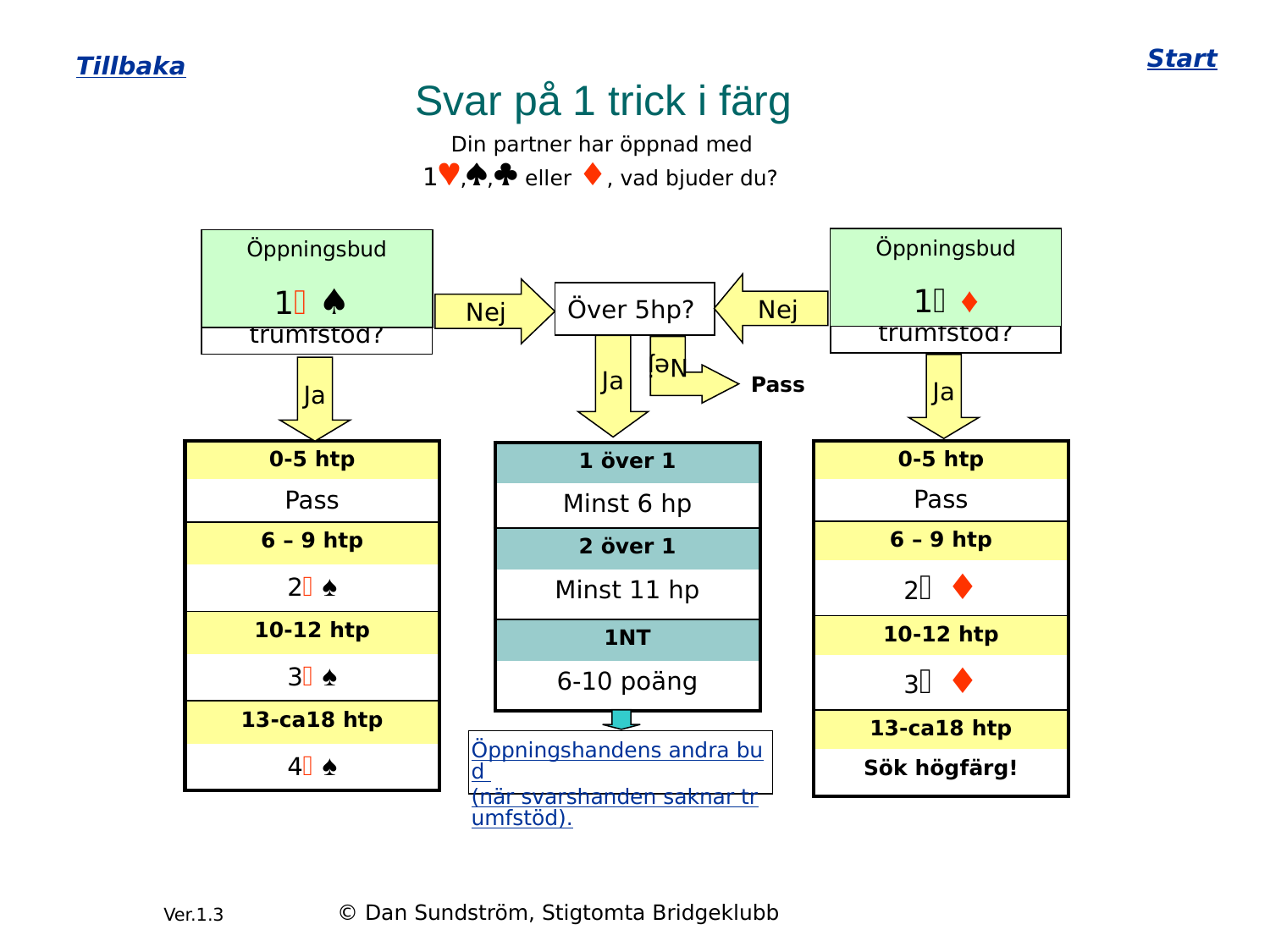

Start
Tillbaka
# Svar på 1 trick i färg
Din partner har öppnad med
1♥,♠,♣ eller ♦, vad bjuder du?
Öppningsbud
1♣♦
Öppningsbud
1♥♠
Nej
Nej
Minst 4-korts
trumfstöd?
Minst 4-korts
trumfstöd?
Över 5hp?
Nej
Ja
Ja
Ja
Pass
| 0-5 htp |
| --- |
| Pass |
| 6 – 9 htp |
| 2♥♠ |
| 10-12 htp |
| 3♥♠ |
| 13-ca18 htp |
| 4♥♠ |
| 0-5 htp |
| --- |
| Pass |
| 6 – 9 htp |
| 2♣♦ |
| 10-12 htp |
| 3♣♦ |
| 13-ca18 htp |
| Sök högfärg! |
| 1 över 1 |
| --- |
| Minst 6 hp |
| 2 över 1 |
| Minst 11 hp |
| 1NT |
| 6-10 poäng |

Öppningshandens andra bud (när svarshanden saknar trumfstöd).
© Dan Sundström, Stigtomta Bridgeklubb